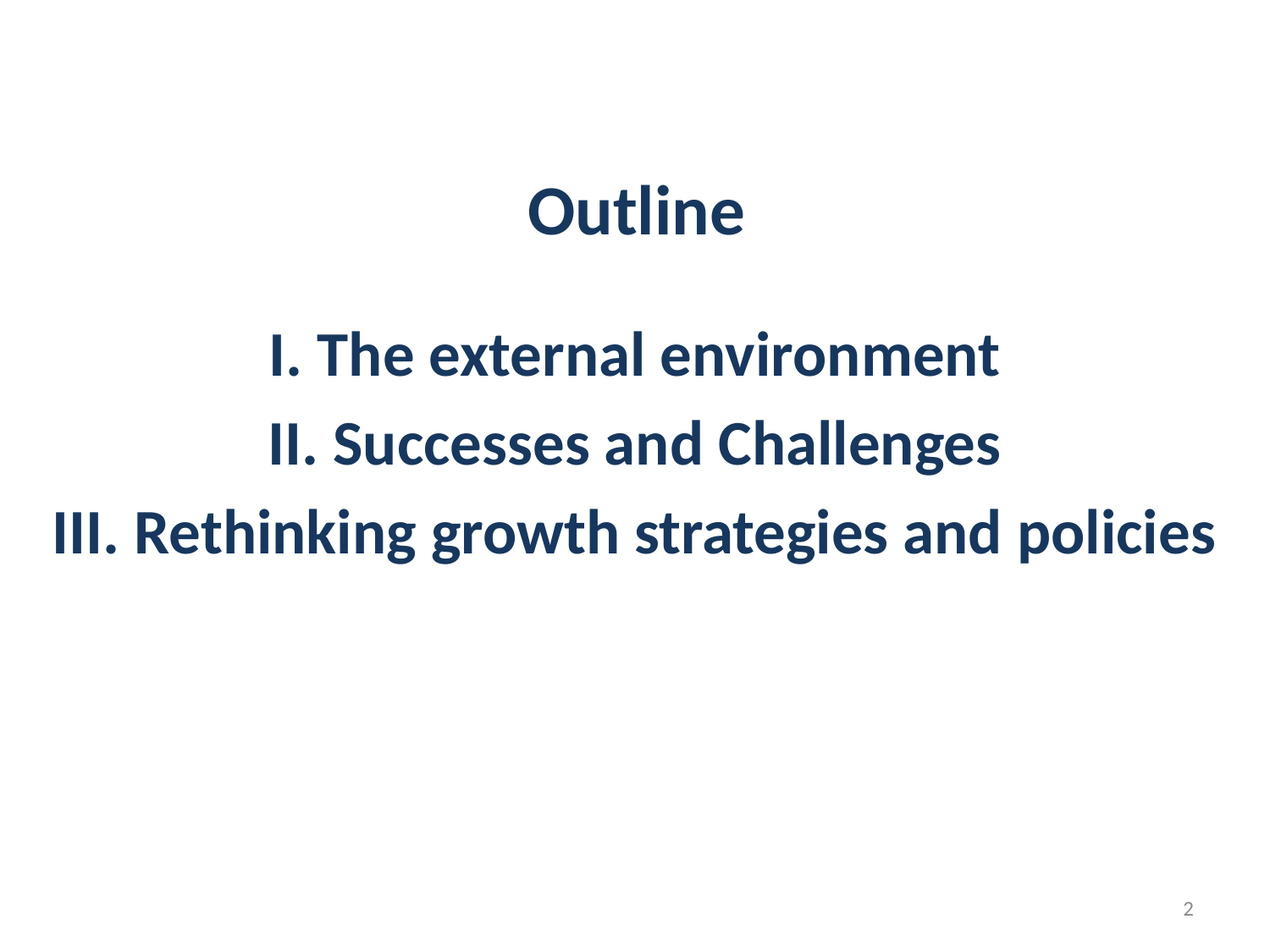

# Outline
I. The external environment
II. Successes and Challenges
III. Rethinking growth strategies and policies
2